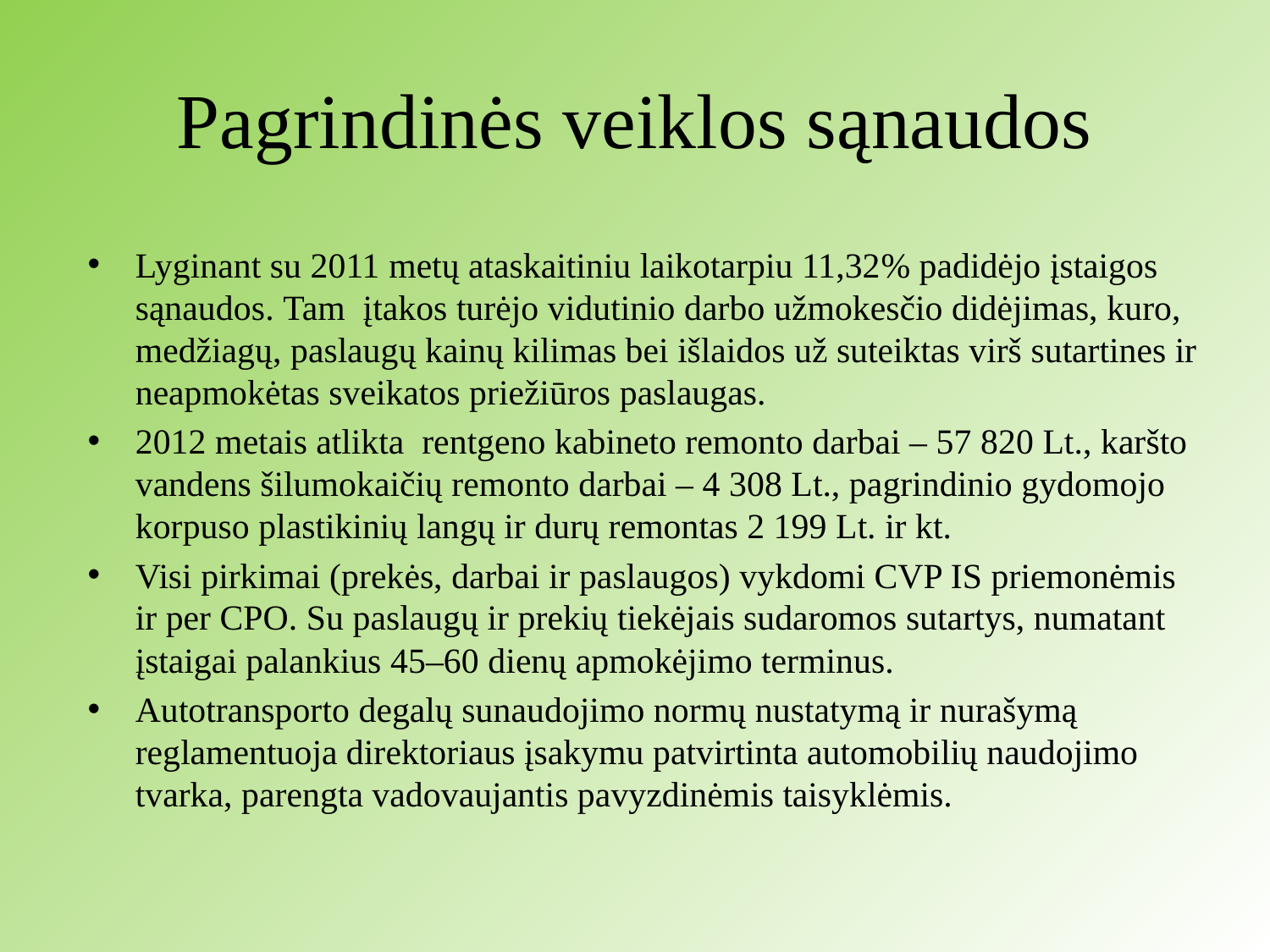

# Pagrindinės veiklos sąnaudos
Lyginant su 2011 metų ataskaitiniu laikotarpiu 11,32% padidėjo įstaigos sąnaudos. Tam  įtakos turėjo vidutinio darbo užmokesčio didėjimas, kuro, medžiagų, paslaugų kainų kilimas bei išlaidos už suteiktas virš sutartines ir neapmokėtas sveikatos priežiūros paslaugas.
2012 metais atlikta  rentgeno kabineto remonto darbai – 57 820 Lt., karšto vandens šilumokaičių remonto darbai – 4 308 Lt., pagrindinio gydomojo korpuso plastikinių langų ir durų remontas 2 199 Lt. ir kt.
Visi pirkimai (prekės, darbai ir paslaugos) vykdomi CVP IS priemonėmis ir per CPO. Su paslaugų ir prekių tiekėjais sudaromos sutartys, numatant įstaigai palankius 45–60 dienų apmokėjimo terminus.
Autotransporto degalų sunaudojimo normų nustatymą ir nurašymą reglamentuoja direktoriaus įsakymu patvirtinta automobilių naudojimo tvarka, parengta vadovaujantis pavyzdinėmis taisyklėmis.